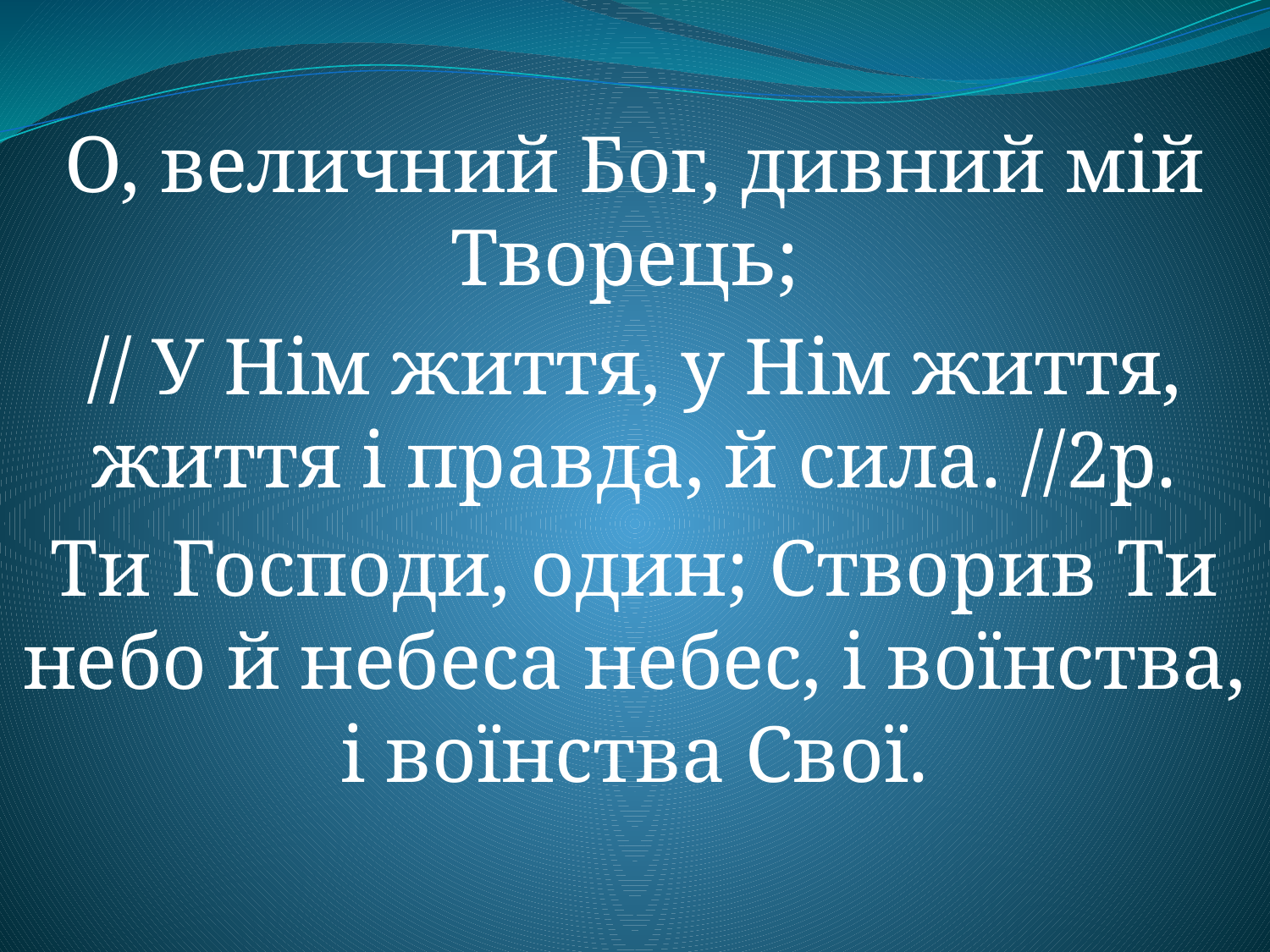

О, величний Бог, дивний мій Творець;
// У Нім життя, у Нім життя, життя і правда, й сила. //2р.
Ти Господи, один; Створив Ти небо й небеса небес, і воїнства, і воїнства Свої.